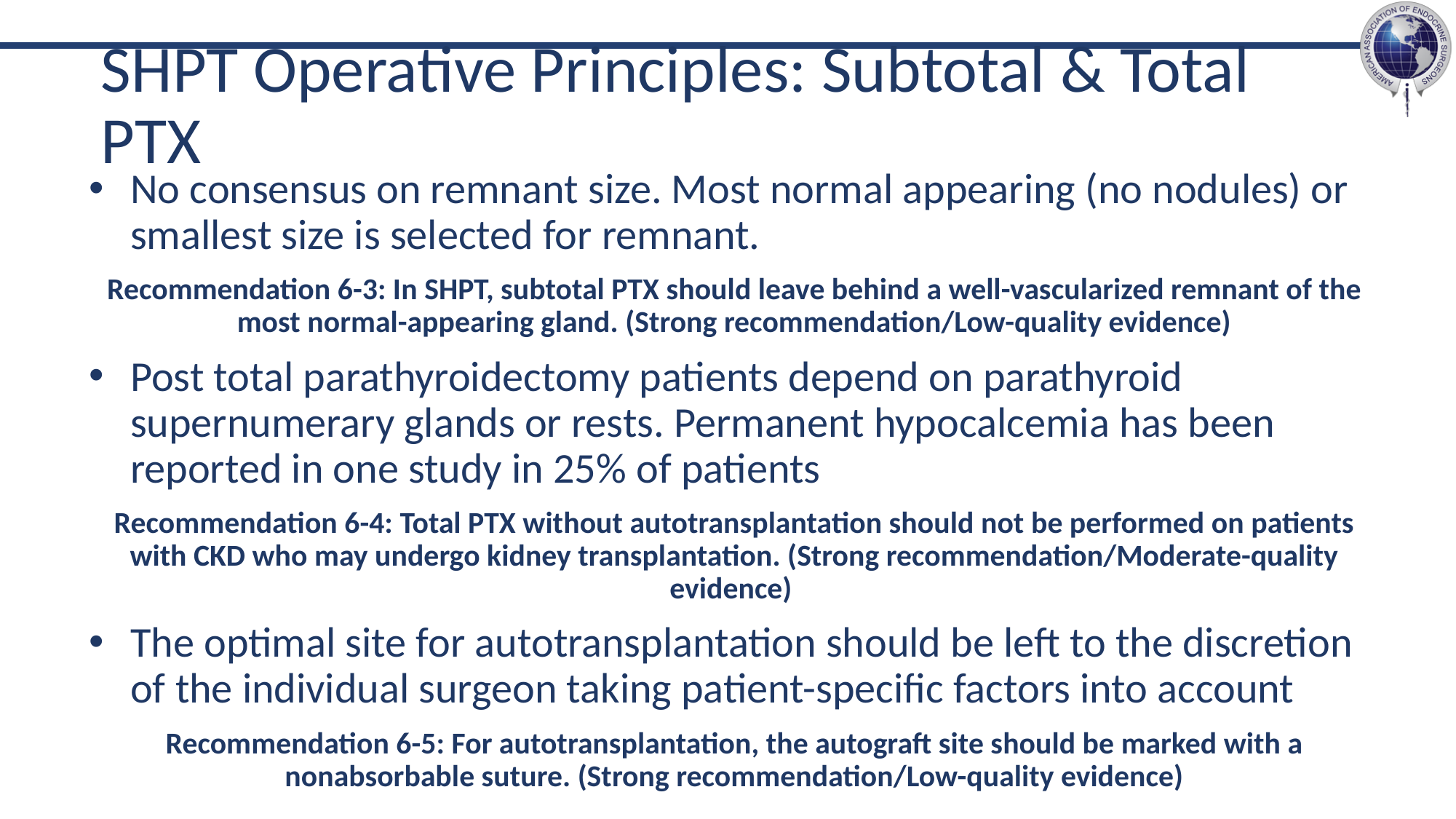

# SHPT Operative Principles: Subtotal & Total PTX
No consensus on remnant size. Most normal appearing (no nodules) or smallest size is selected for remnant.
Recommendation 6-3: In SHPT, subtotal PTX should leave behind a well-vascularized remnant of the most normal-appearing gland. (Strong recommendation/Low-quality evidence)
Post total parathyroidectomy patients depend on parathyroid supernumerary glands or rests. Permanent hypocalcemia has been reported in one study in 25% of patients
Recommendation 6-4: Total PTX without autotransplantation should not be performed on patients with CKD who may undergo kidney transplantation. (Strong recommendation/Moderate-quality evidence)
The optimal site for autotransplantation should be left to the discretion of the individual surgeon taking patient-specific factors into account
Recommendation 6-5: For autotransplantation, the autograft site should be marked with a nonabsorbable suture. (Strong recommendation/Low-quality evidence)